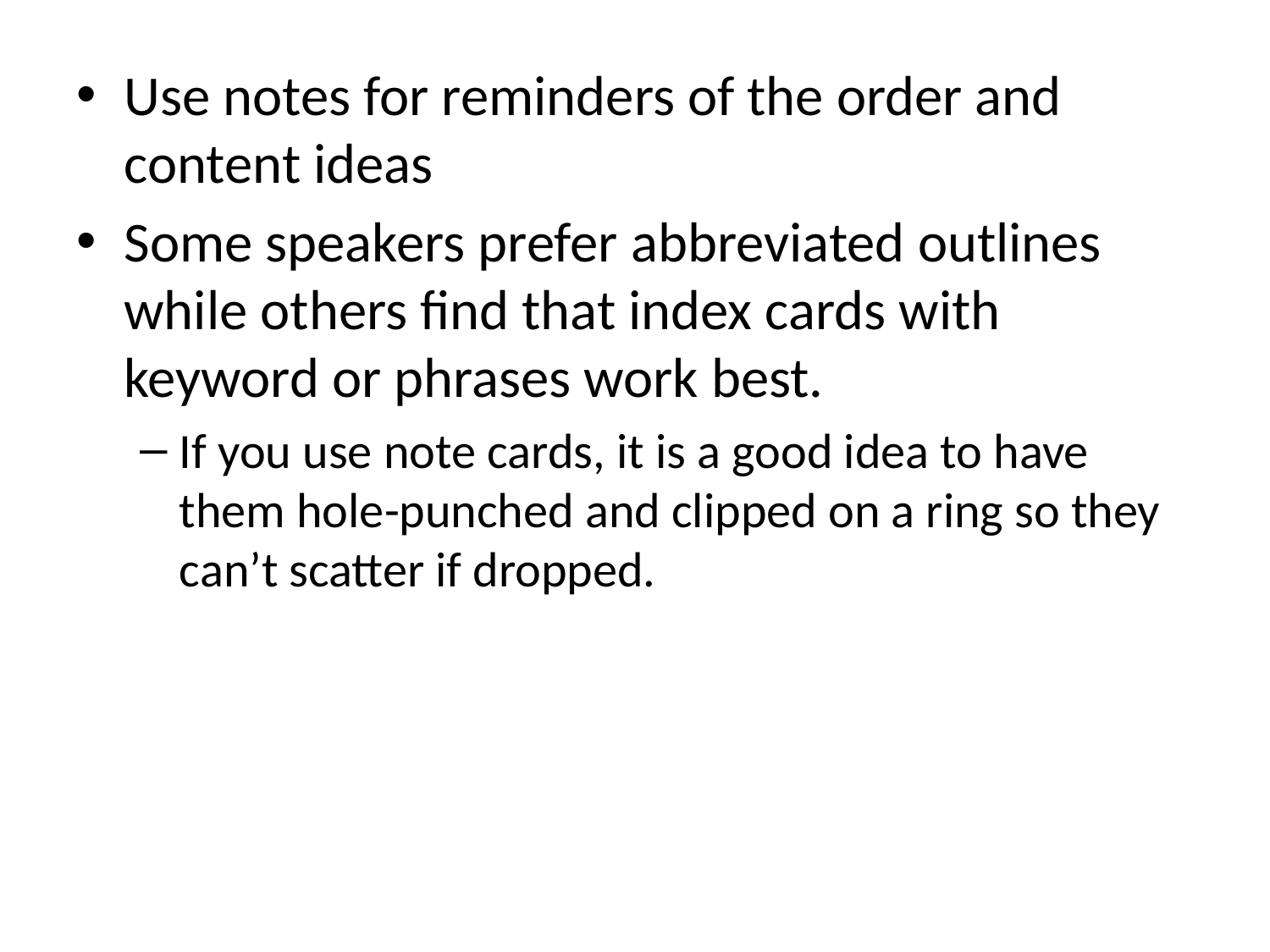

Use notes for reminders of the order and content ideas
Some speakers prefer abbreviated outlines while others find that index cards with keyword or phrases work best.
If you use note cards, it is a good idea to have them hole-punched and clipped on a ring so they can’t scatter if dropped.